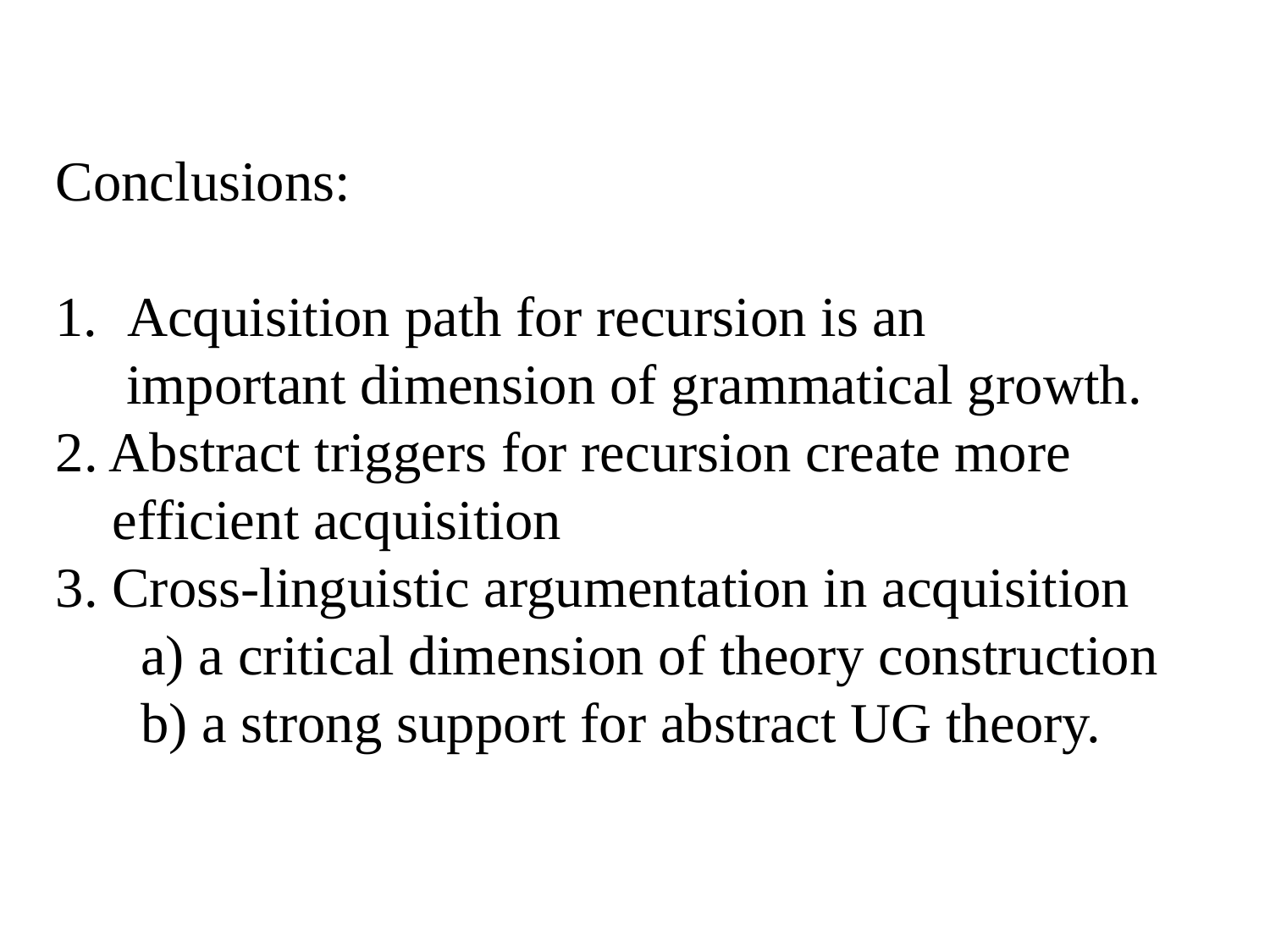

Conclusions:

Acquisition path for recursion is an
     important dimension of grammatical growth.
2. Abstract triggers for recursion create more
    efficient acquisition
3. Cross-linguistic argumentation in acquisition
      a) a critical dimension of theory construction
      b) a strong support for abstract UG theory.